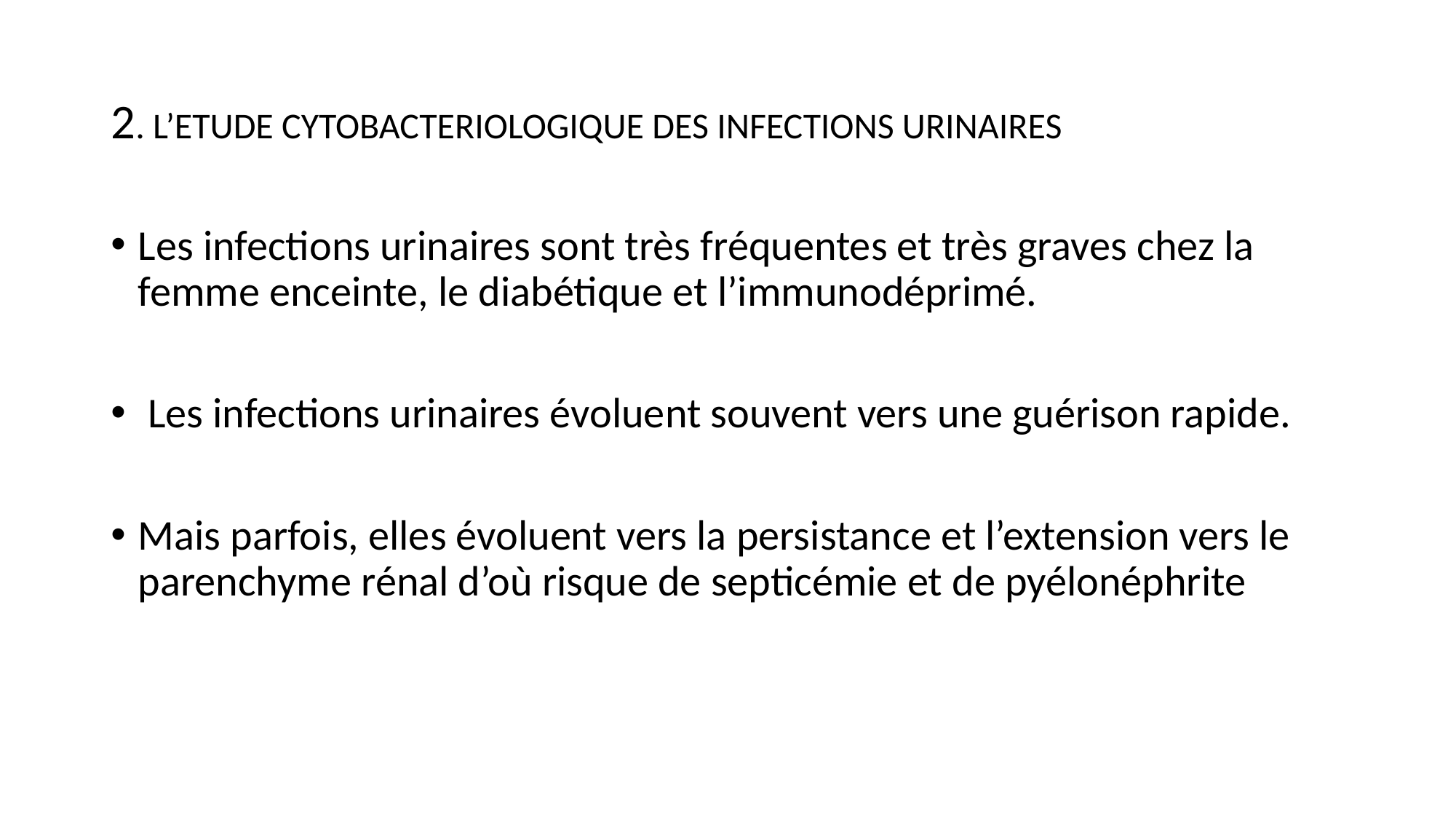

# 2. L’ETUDE CYTOBACTERIOLOGIQUE DES INFECTIONS URINAIRES
Les infections urinaires sont très fréquentes et très graves chez la femme enceinte, le diabétique et l’immunodéprimé.

 Les infections urinaires évoluent souvent vers une guérison rapide.

Mais parfois, elles évoluent vers la persistance et l’extension vers le parenchyme rénal d’où risque de septicémie et de pyélonéphrite